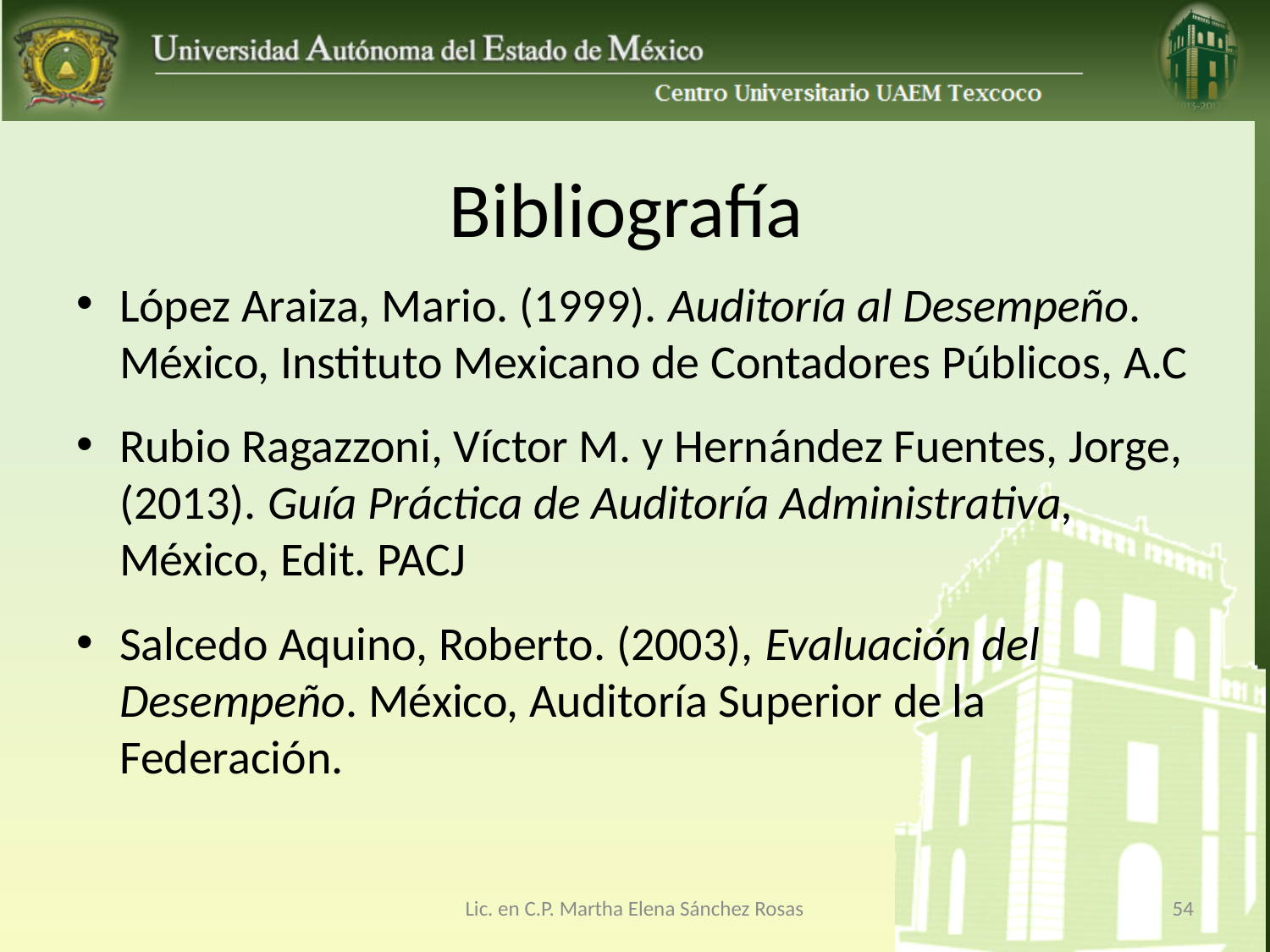

# Bibliografía
López Araiza, Mario. (1999). Auditoría al Desempeño. México, Instituto Mexicano de Contadores Públicos, A.C
Rubio Ragazzoni, Víctor M. y Hernández Fuentes, Jorge, (2013). Guía Práctica de Auditoría Administrativa, México, Edit. PACJ
Salcedo Aquino, Roberto. (2003), Evaluación del Desempeño. México, Auditoría Superior de la Federación.
Lic. en C.P. Martha Elena Sánchez Rosas
54